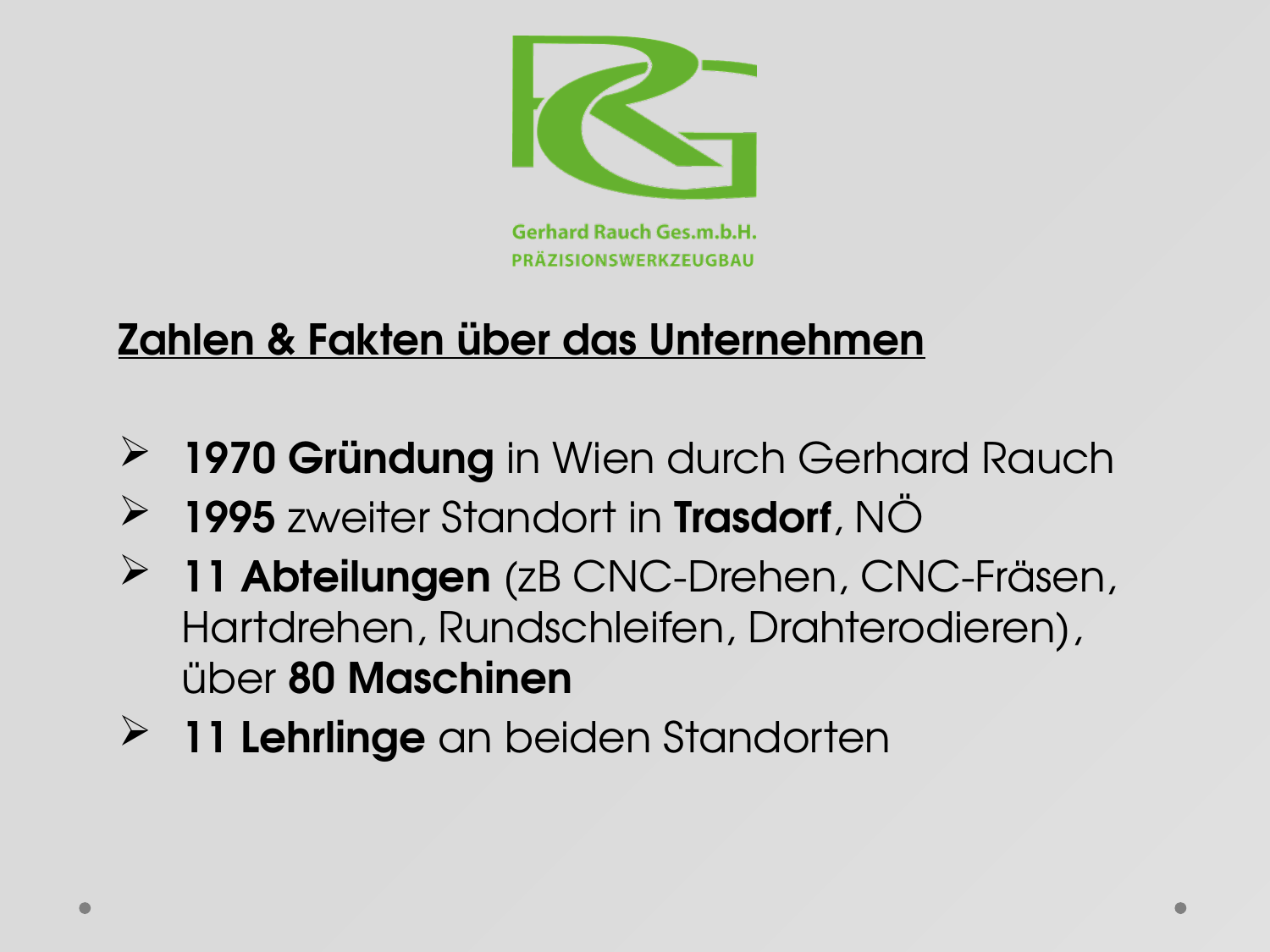

Zahlen & Fakten über das Unternehmen

1970 Gründung in Wien durch Gerhard Rauch
1995 zweiter Standort in Trasdorf, NÖ
11 Abteilungen (zB CNC-Drehen, CNC-Fräsen, Hartdrehen, Rundschleifen, Drahterodieren), über 80 Maschinen
11 Lehrlinge an beiden Standorten